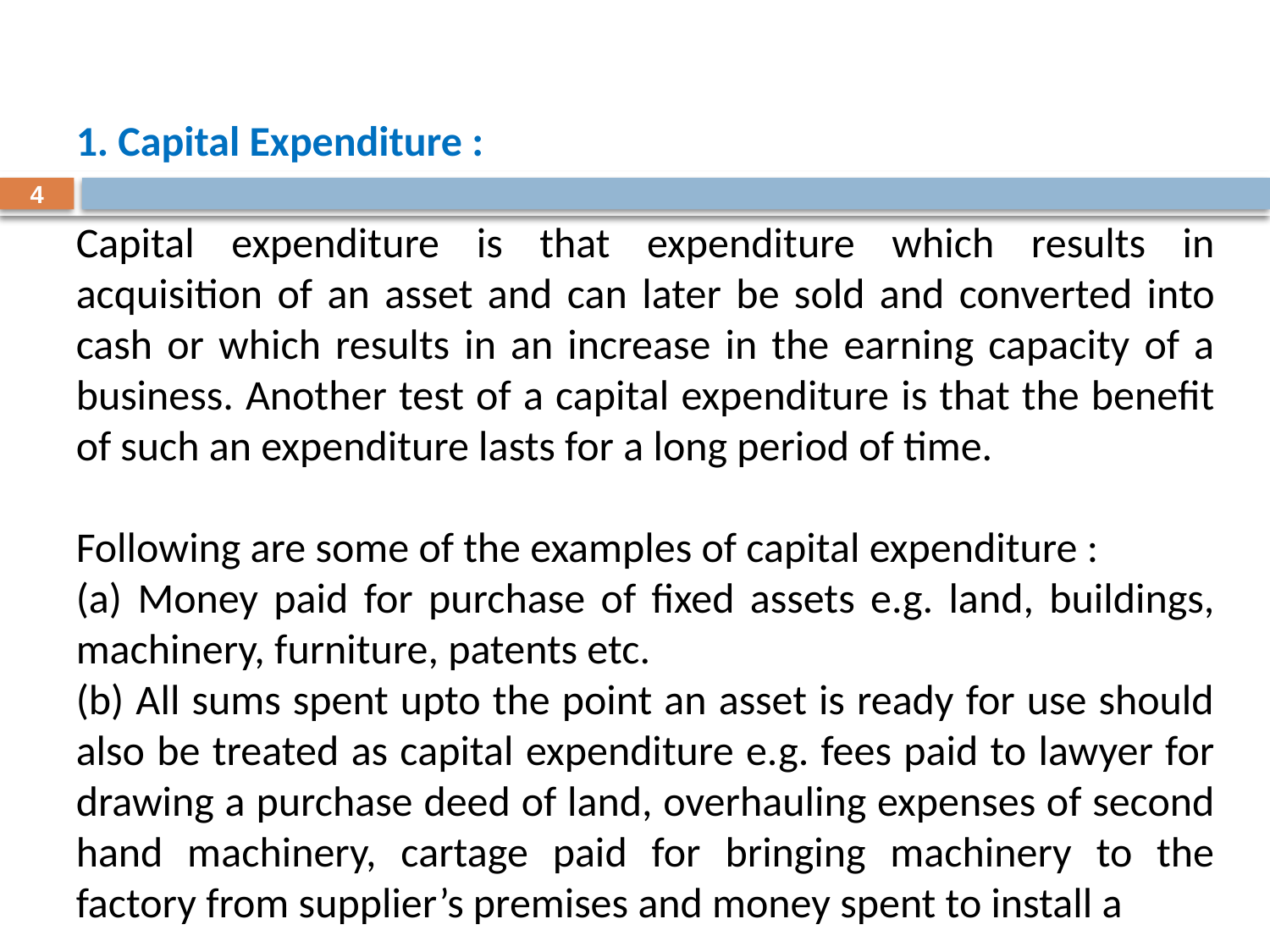

1. Capital Expenditure :

Capital expenditure is that expenditure which results in acquisition of an asset and can later be sold and converted into cash or which results in an increase in the earning capacity of a business. Another test of a capital expenditure is that the benefit of such an expenditure lasts for a long period of time.

Following are some of the examples of capital expenditure :
(a) Money paid for purchase of fixed assets e.g. land, buildings, machinery, furniture, patents etc.
(b) All sums spent upto the point an asset is ready for use should also be treated as capital expenditure e.g. fees paid to lawyer for drawing a purchase deed of land, overhauling expenses of second hand machinery, cartage paid for bringing machinery to the factory from supplier’s premises and money spent to install a
4